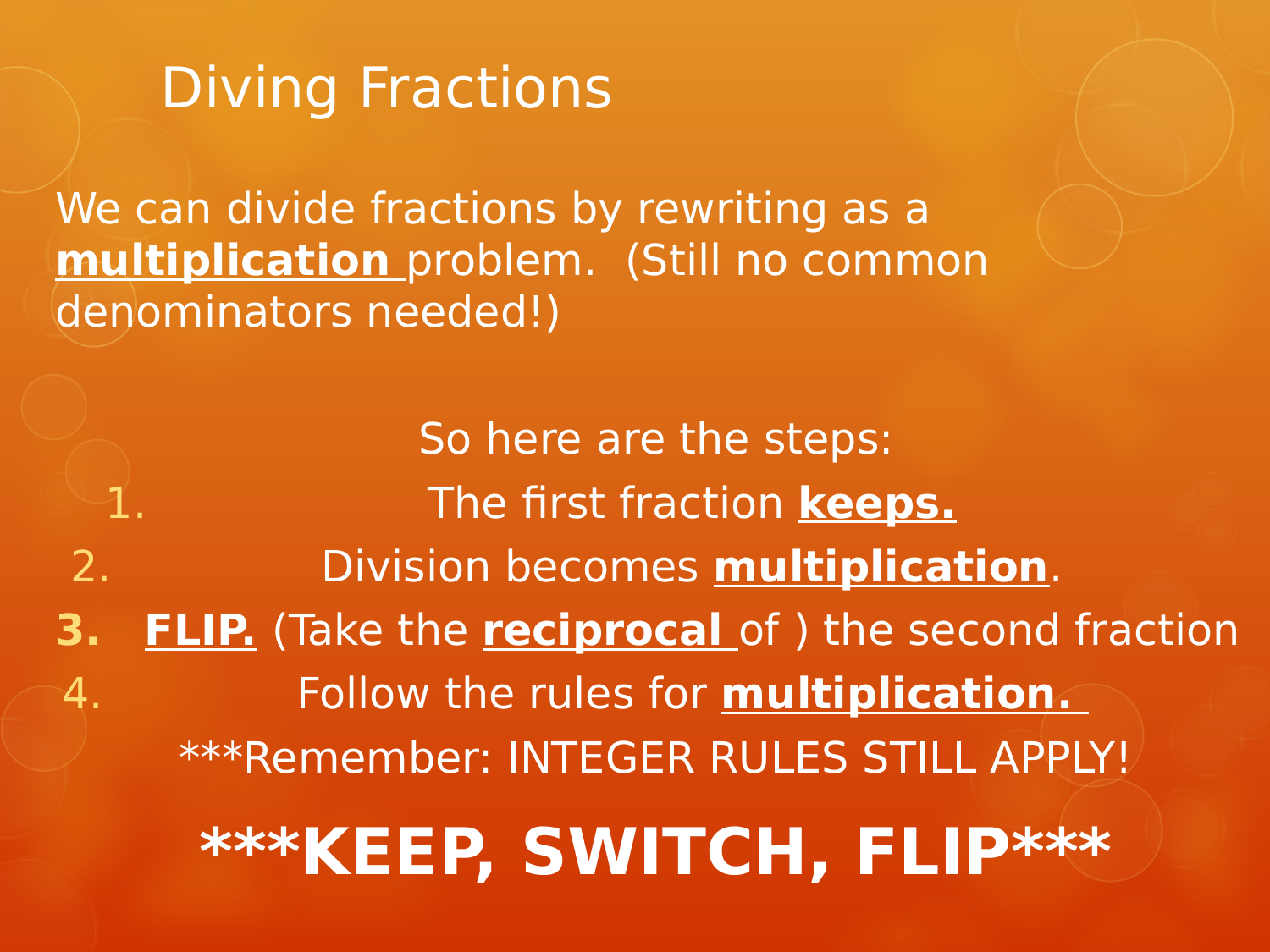

# Diving Fractions
We can divide fractions by rewriting as a multiplication problem.  (Still no common denominators needed!)

So here are the steps:
The first fraction keeps.
Division becomes multiplication.
FLIP. (Take the reciprocal of ) the second fraction
Follow the rules for multiplication.
***Remember: INTEGER RULES STILL APPLY!
***KEEP, SWITCH, FLIP***